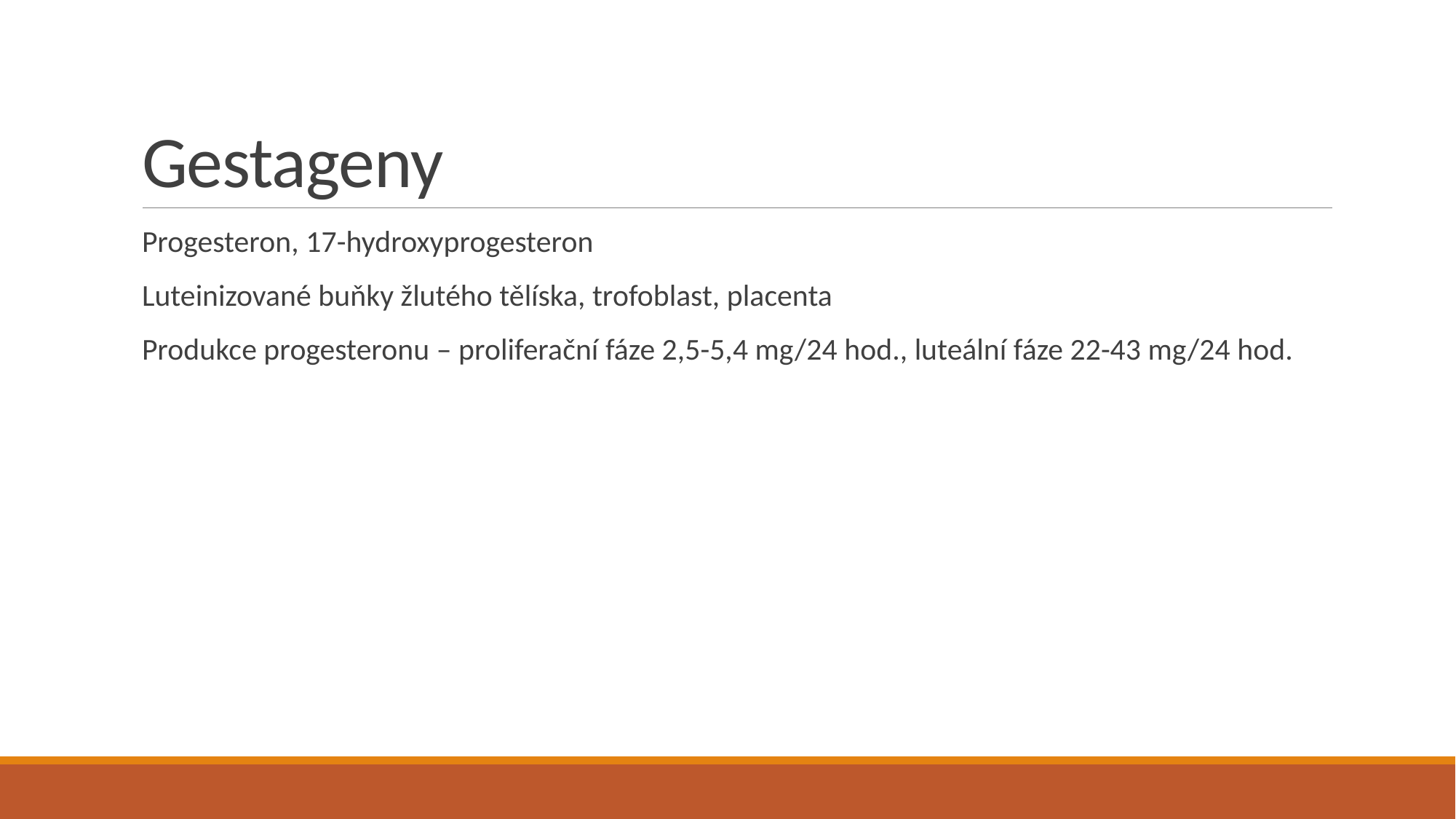

# Gestageny
Progesteron, 17-hydroxyprogesteron
Luteinizované buňky žlutého tělíska, trofoblast, placenta
Produkce progesteronu – proliferační fáze 2,5-5,4 mg/24 hod., luteální fáze 22-43 mg/24 hod.